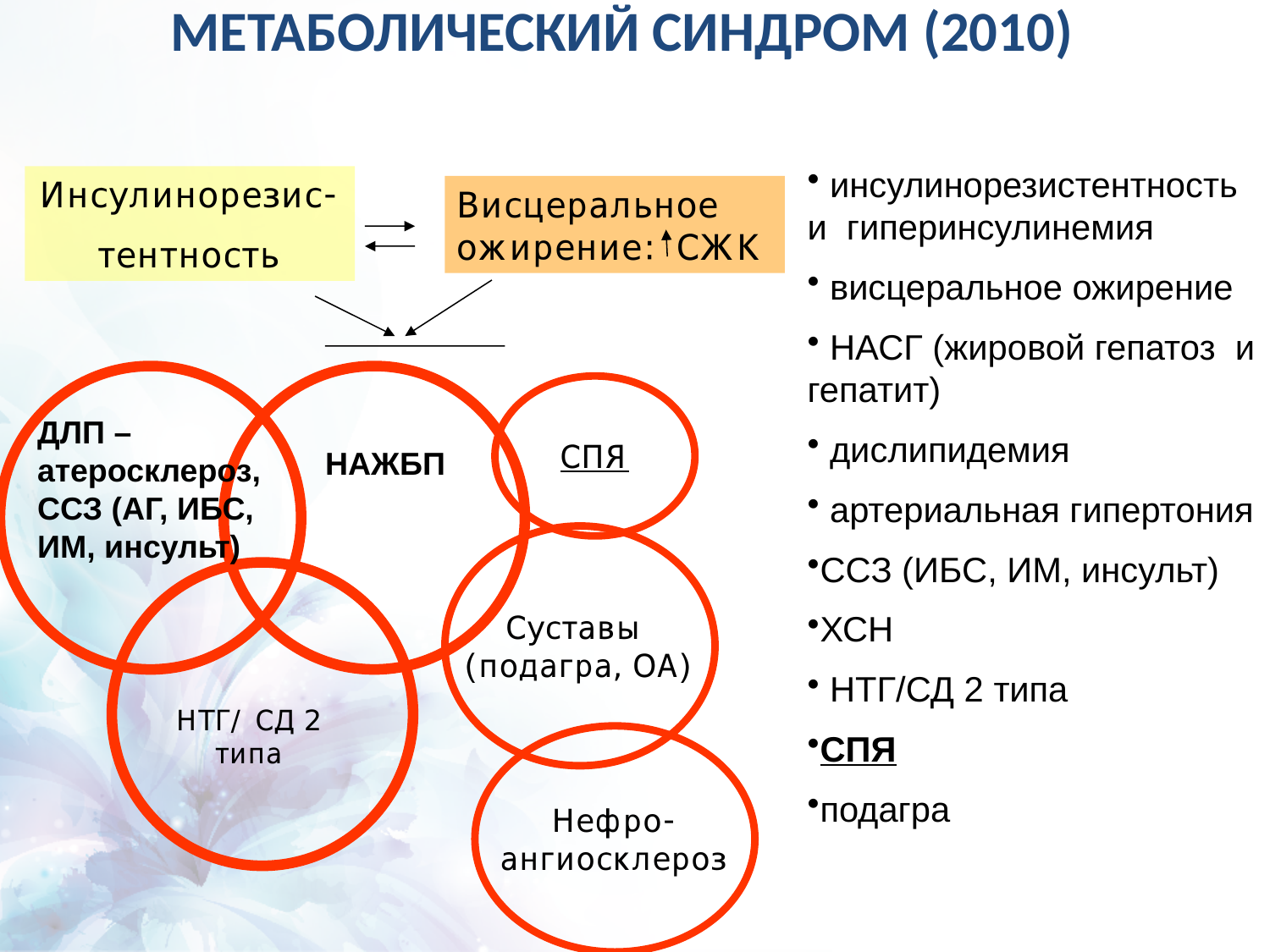

# МЕТАБОЛИЧЕСКИЙ СИНДРОМ (2010)
 инсулинорезистентность и  гиперинсулинемия
 висцеральное ожирение
 НАСГ (жировой гепатоз  и гепатит)
 дислипидемия
 артериальная гипертония
ССЗ (ИБС, ИМ, инсульт)
ХСН
 НТГ/СД 2 типа
СПЯ
подагра

Инсулинорезис-
тентность
Висцеральное ожирение:  СЖК

СПЯ
ДЛП – атеросклероз,
ССЗ (АГ, ИБС, ИМ, инсульт)
НАЖБП

Суставы
(подагра, ОА)
НТГ/ СД 2 типа
Нефро-
ангиосклероз